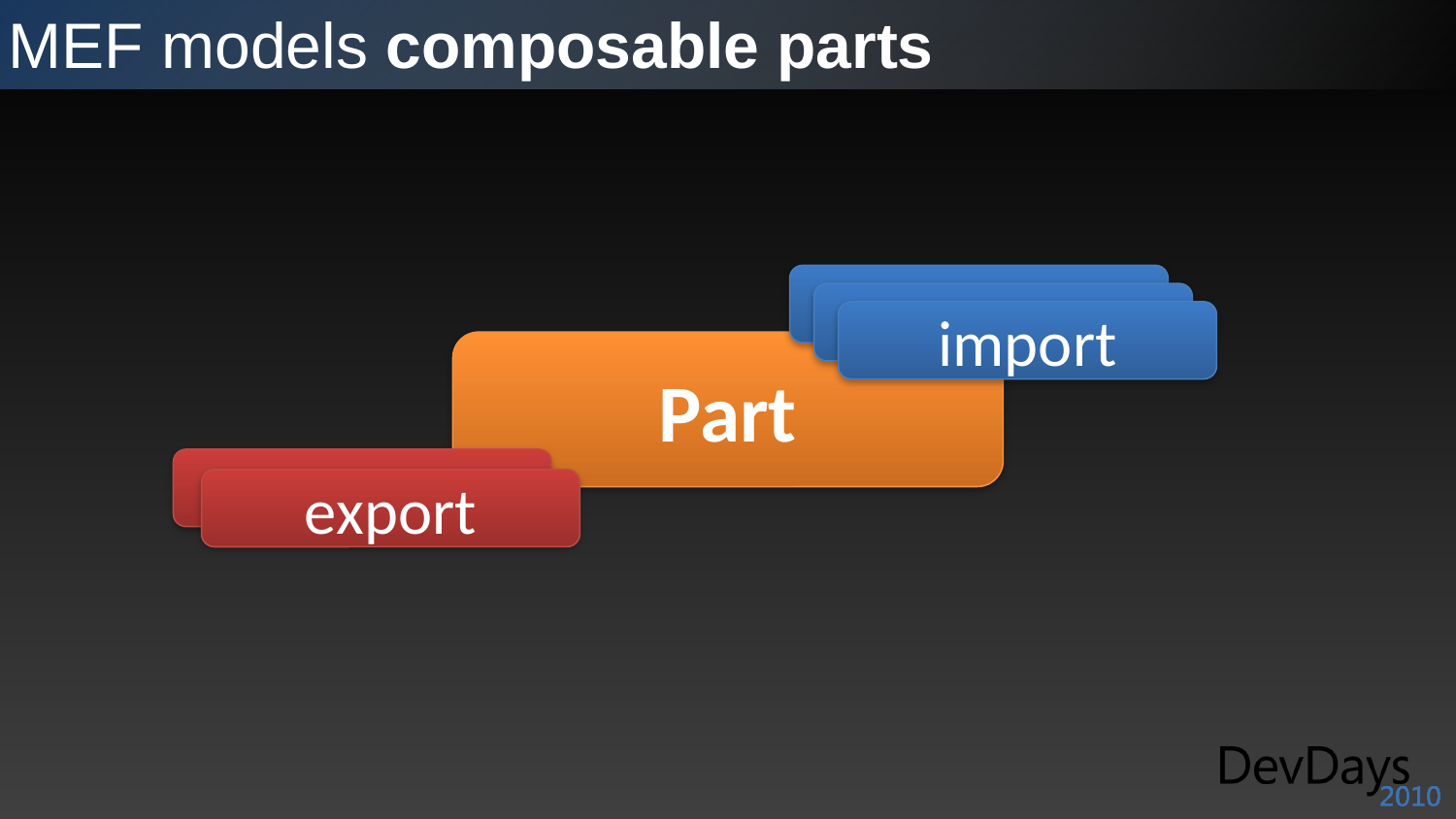

# MEF models composable parts
import
import
import
Part
export
export